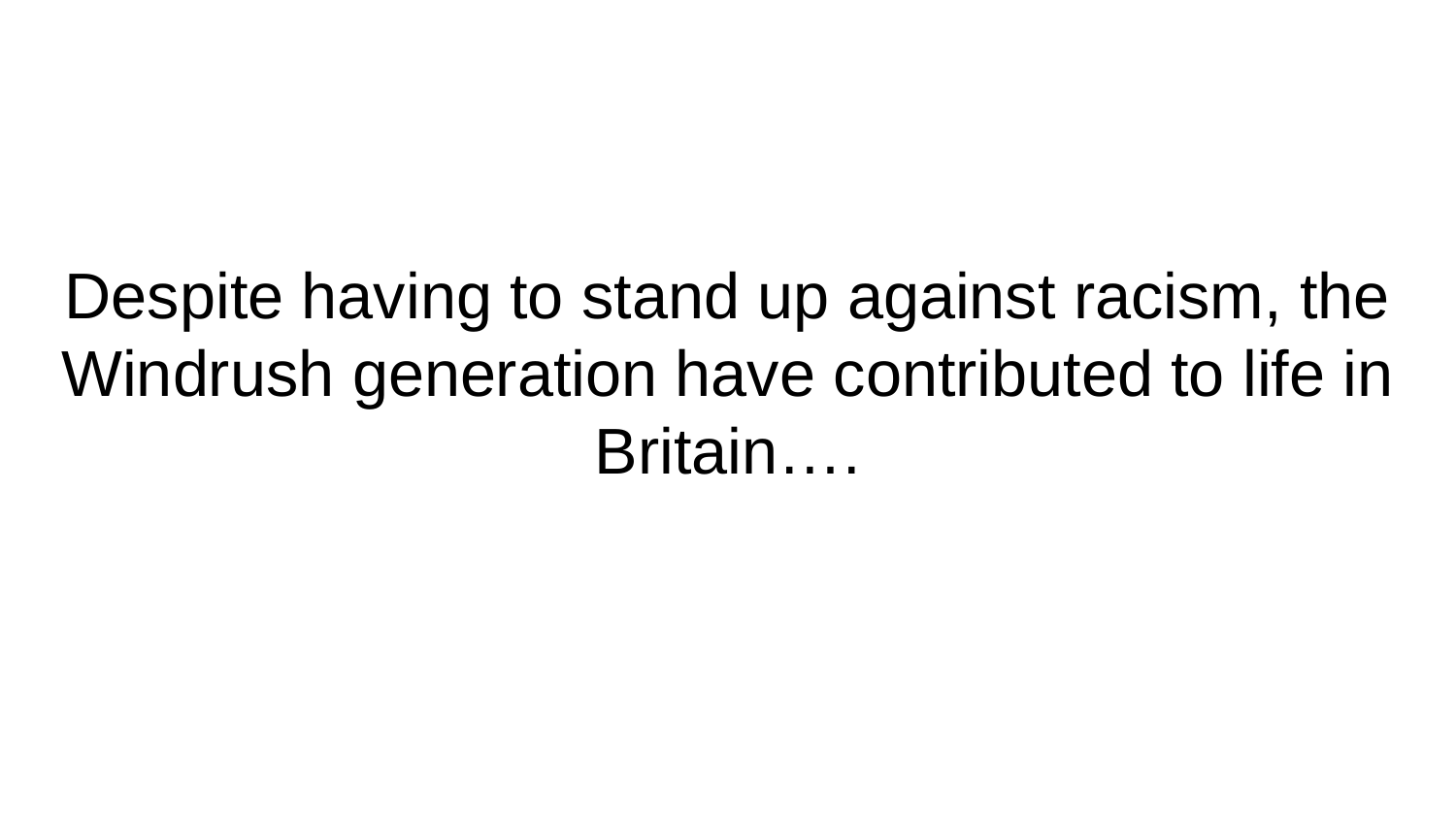

# Despite having to stand up against racism, the Windrush generation have contributed to life in Britain….